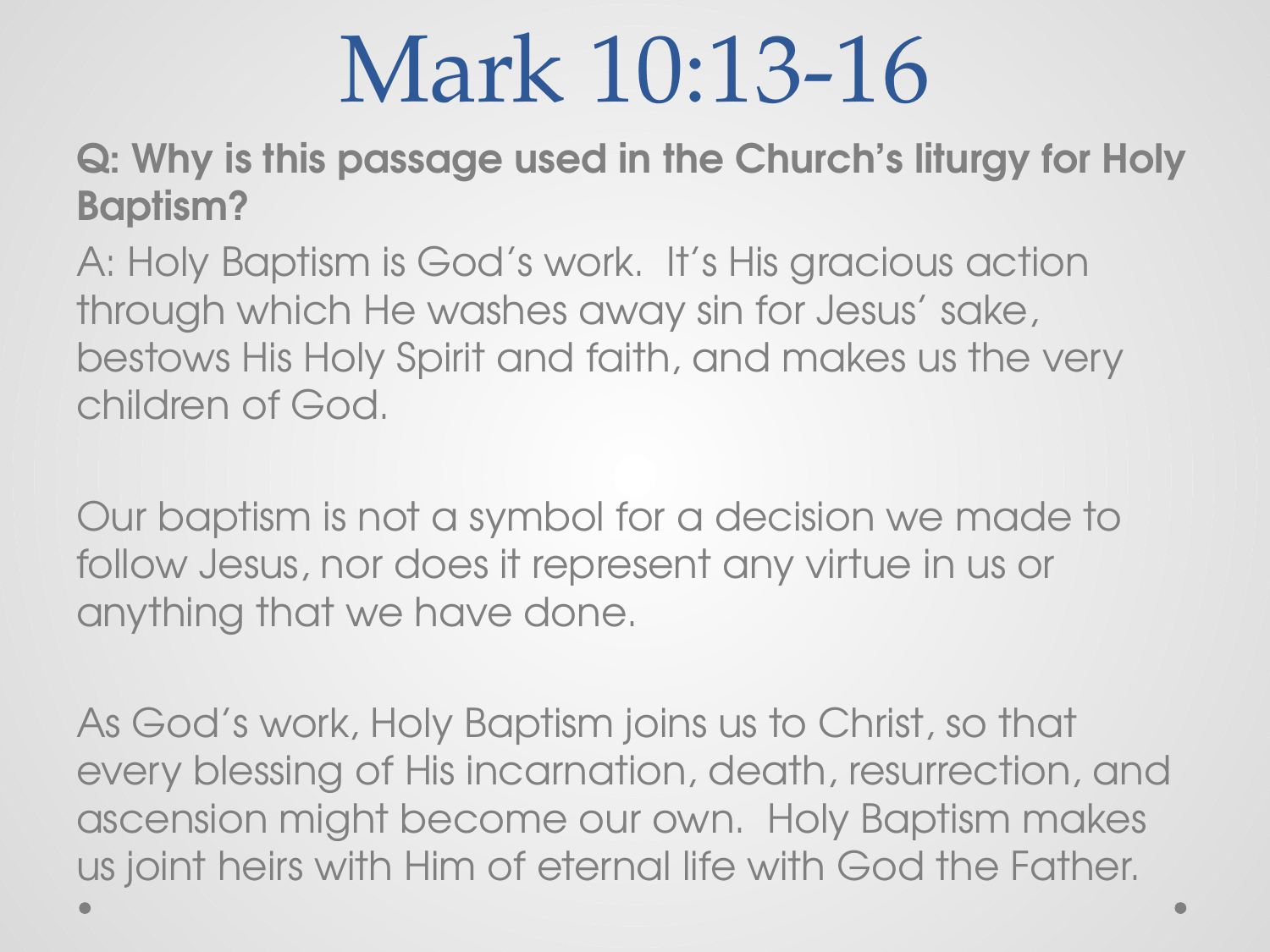

# Mark 10:13-16
Q: Why is this passage used in the Church’s liturgy for Holy Baptism?
A: Holy Baptism is God’s work.  It’s His gracious action through which He washes away sin for Jesus’ sake, bestows His Holy Spirit and faith, and makes us the very children of God.

Our baptism is not a symbol for a decision we made to follow Jesus, nor does it represent any virtue in us or anything that we have done.

As God’s work, Holy Baptism joins us to Christ, so that every blessing of His incarnation, death, resurrection, and ascension might become our own.  Holy Baptism makes us joint heirs with Him of eternal life with God the Father.